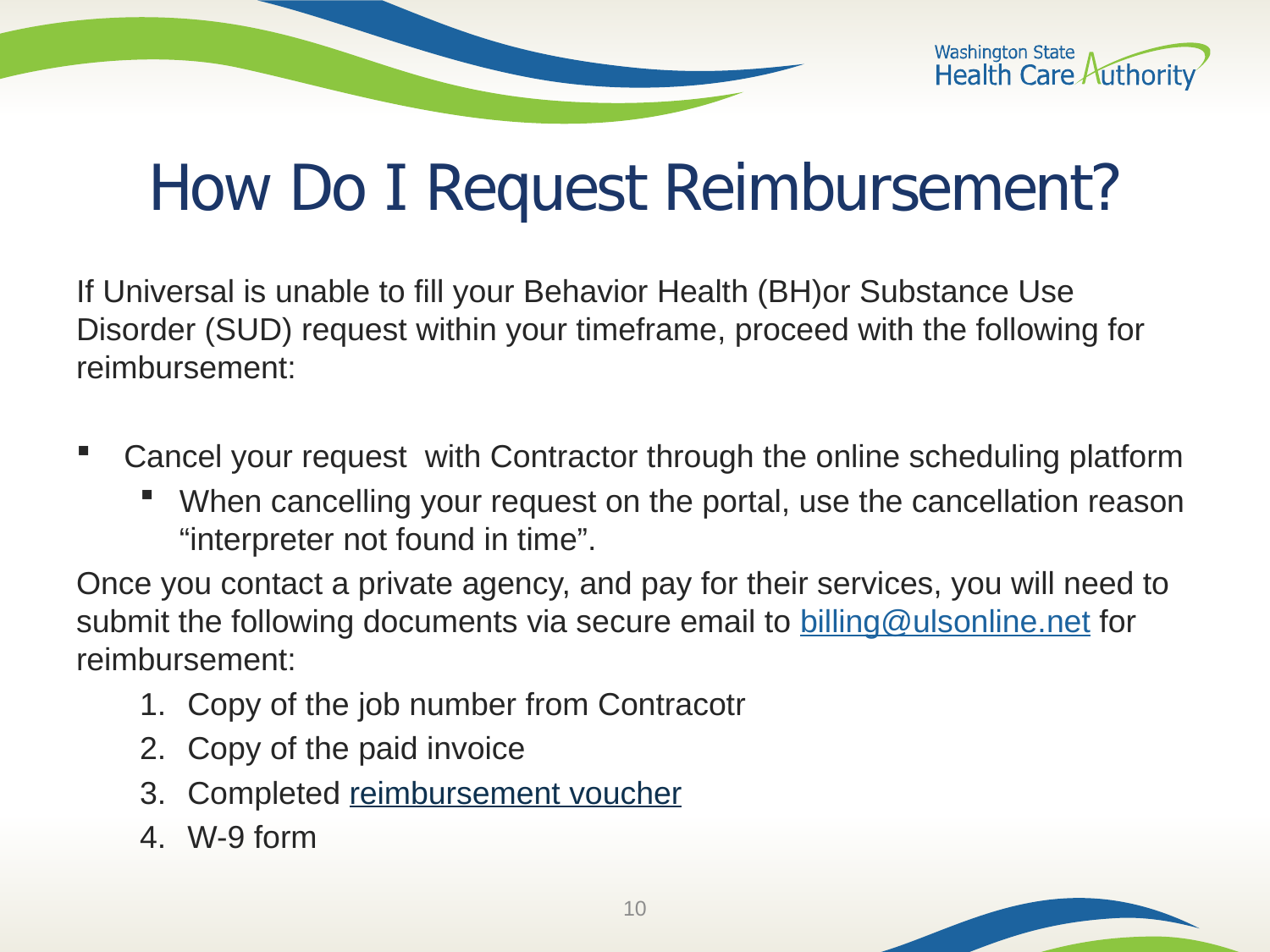

# How Do I Request Reimbursement?
If Universal is unable to fill your Behavior Health (BH)or Substance Use Disorder (SUD) request within your timeframe, proceed with the following for reimbursement:

Cancel your request  with Contractor through the online scheduling platform
When cancelling your request on the portal, use the cancellation reason “interpreter not found in time”.
Once you contact a private agency, and pay for their services, you will need to submit the following documents via secure email to billing@ulsonline.net for reimbursement:
Copy of the job number from Contracotr
Copy of the paid invoice
Completed reimbursement voucher
W-9 form

10